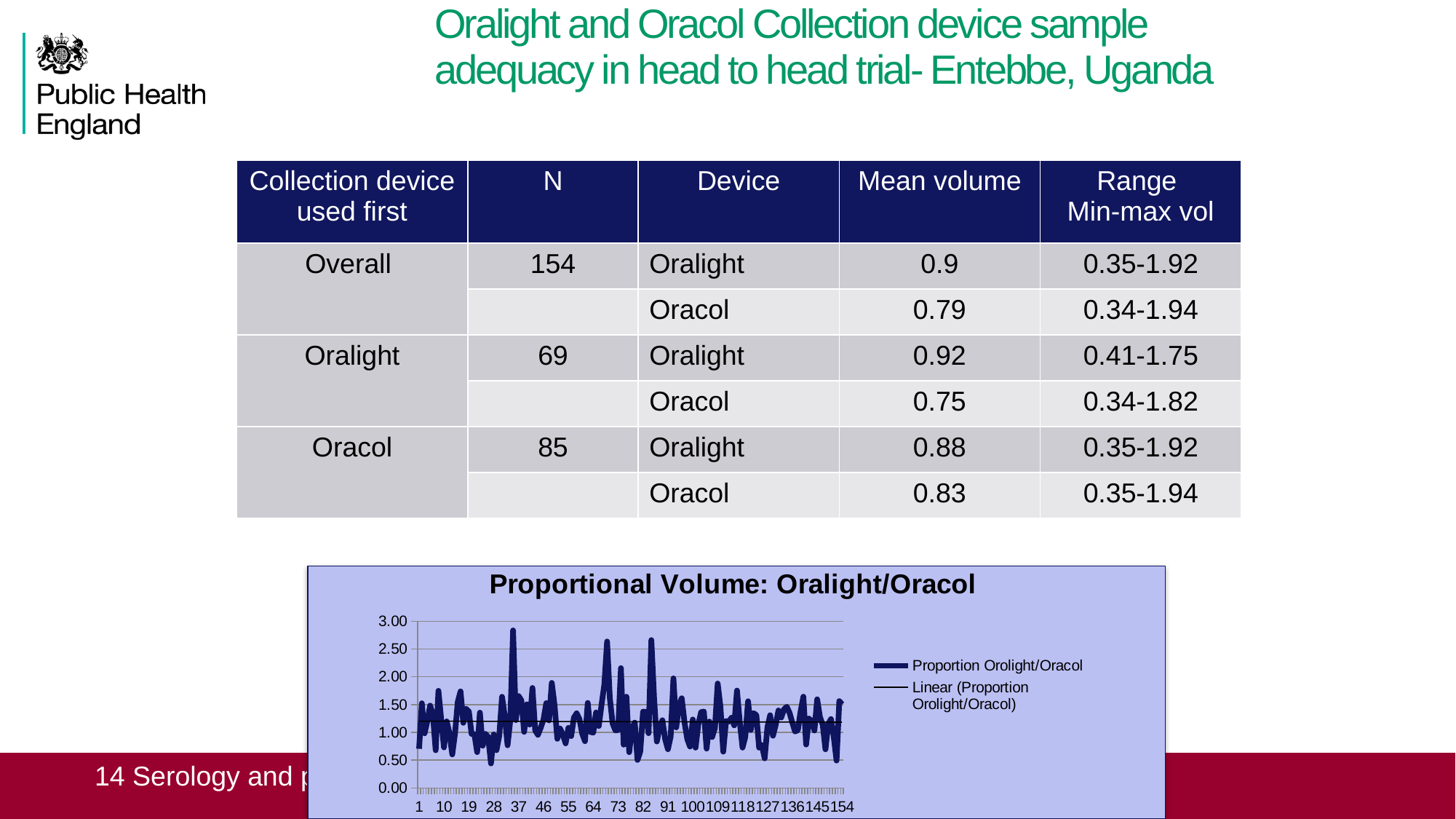

# Oralight and Oracol Collection device sample adequacy in head to head trial- Entebbe, Uganda
| Collection device used first | N | Device | Mean volume | Range Min-max vol |
| --- | --- | --- | --- | --- |
| Overall | 154 | Oralight | 0.9 | 0.35-1.92 |
|  |  | Oracol | 0.79 | 0.34-1.94 |
| Oralight | 69 | Oralight | 0.92 | 0.41-1.75 |
|  |  | Oracol | 0.75 | 0.34-1.82 |
| Oracol | 85 | Oralight | 0.88 | 0.35-1.92 |
|  |  | Oracol | 0.83 | 0.35-1.94 |

### Chart: Proportional Volume: Oralight/Oracol

| Category | Proportion Orolight/Oracol |
|---|---|